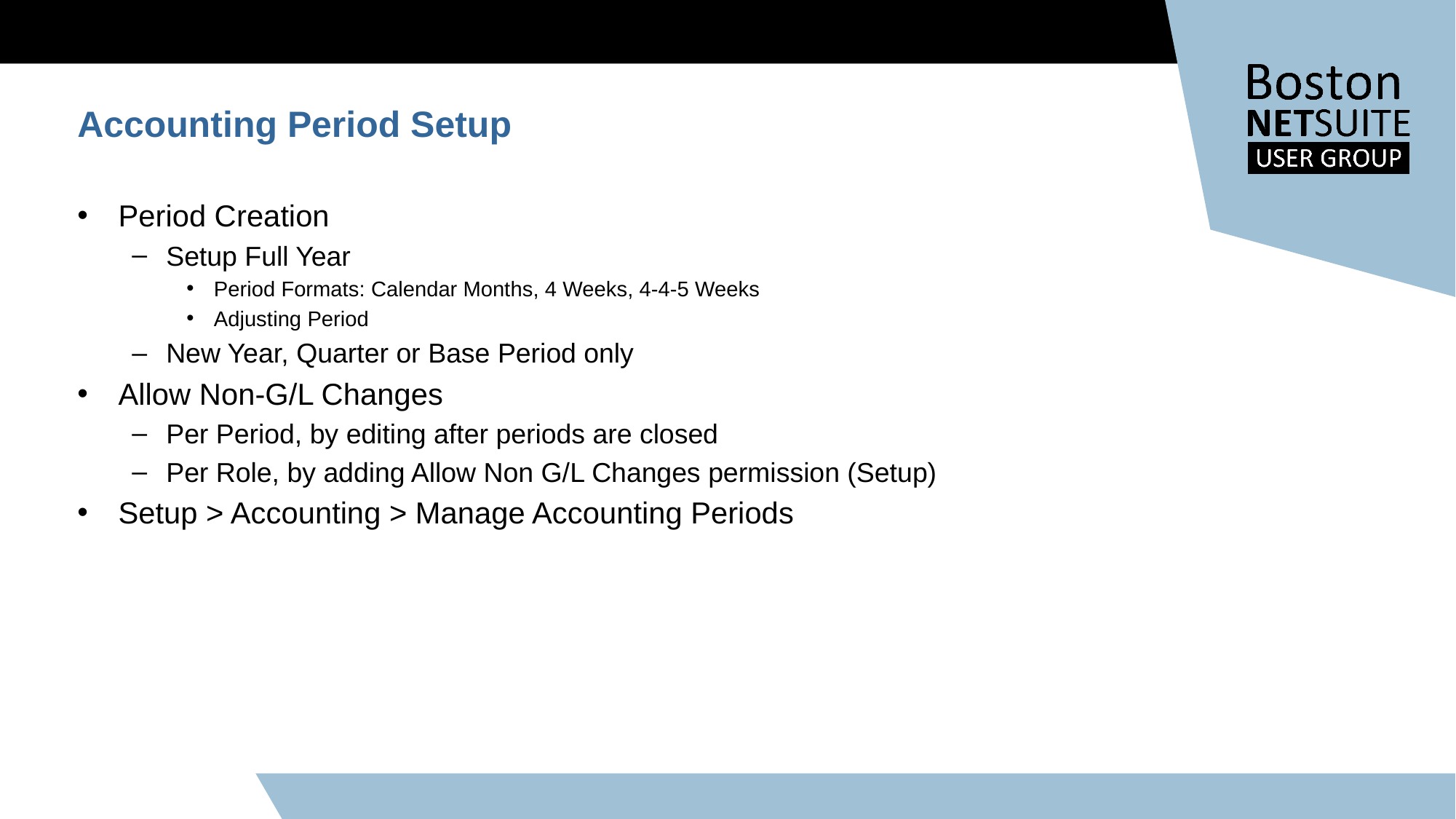

Accounting Period Setup
Period Creation
Setup Full Year
Period Formats: Calendar Months, 4 Weeks, 4-4-5 Weeks
Adjusting Period
New Year, Quarter or Base Period only
Allow Non-G/L Changes
Per Period, by editing after periods are closed
Per Role, by adding Allow Non G/L Changes permission (Setup)
Setup > Accounting > Manage Accounting Periods